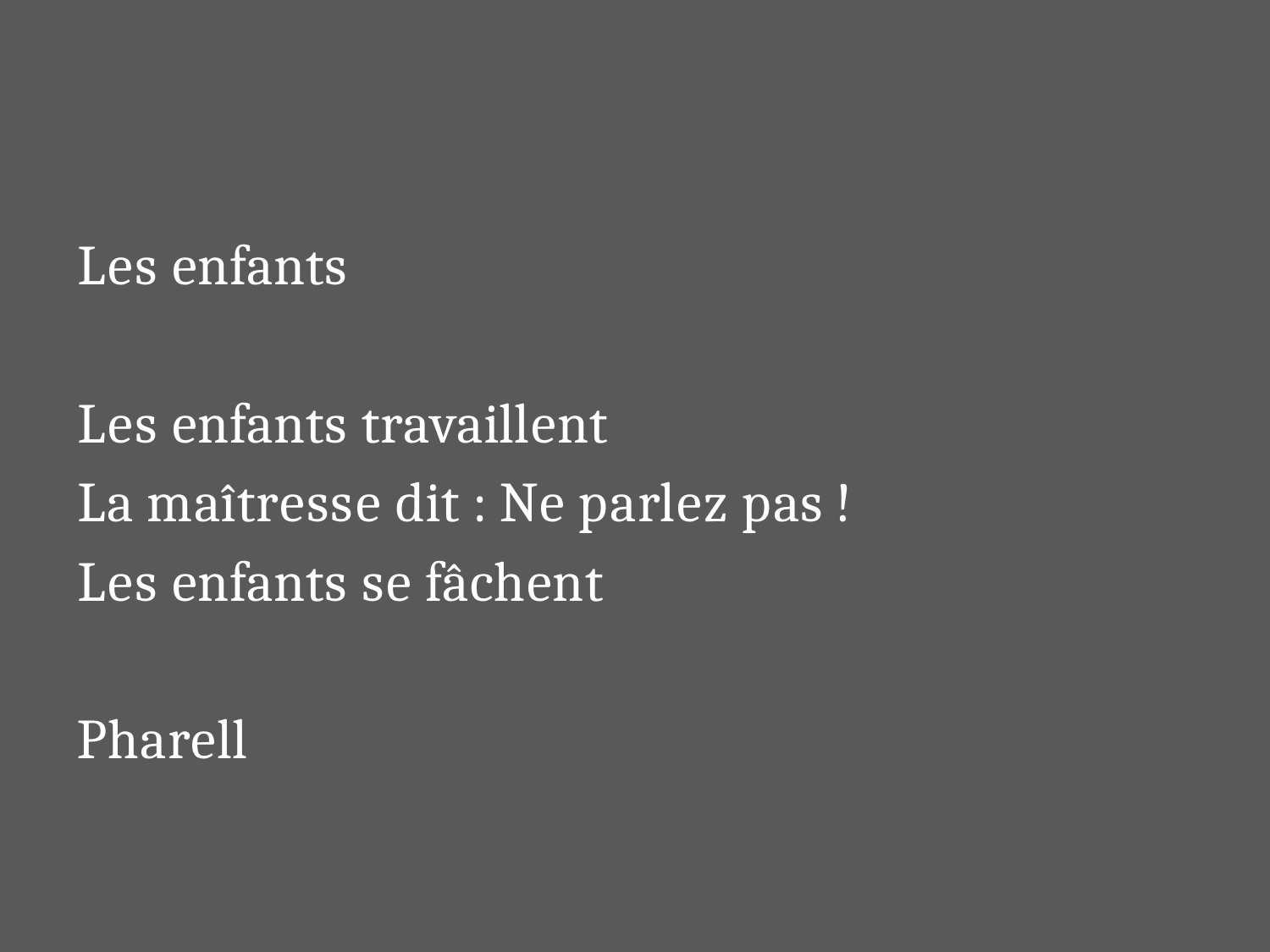

#
Les enfants

Les enfants travaillent
La maîtresse dit : Ne parlez pas !
Les enfants se fâchent

Pharell